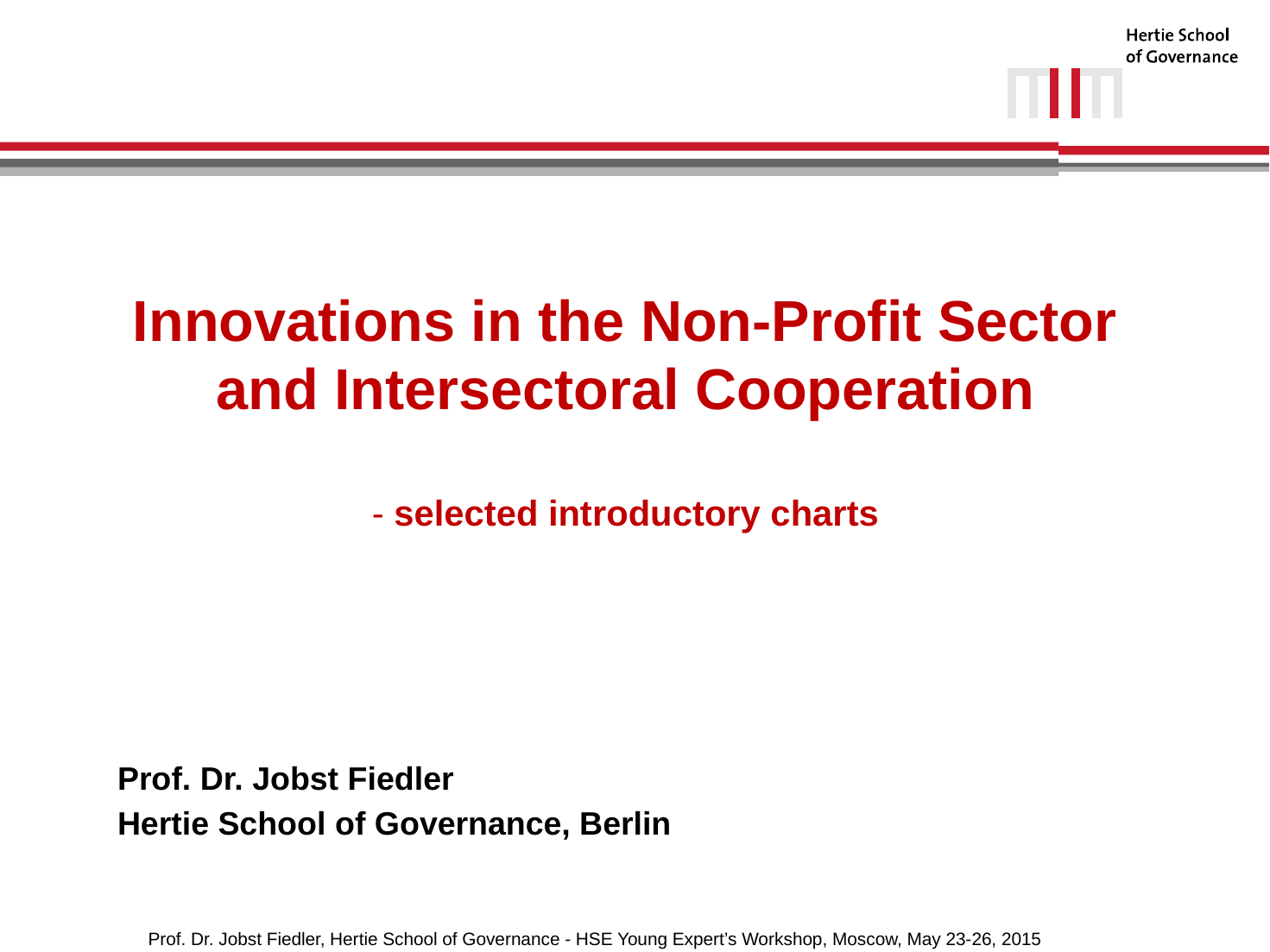

Innovations in the Non-Profit Sector and Intersectoral Cooperation

- selected introductory charts

Prof. Dr. Jobst Fiedler
Hertie School of Governance, Berlin